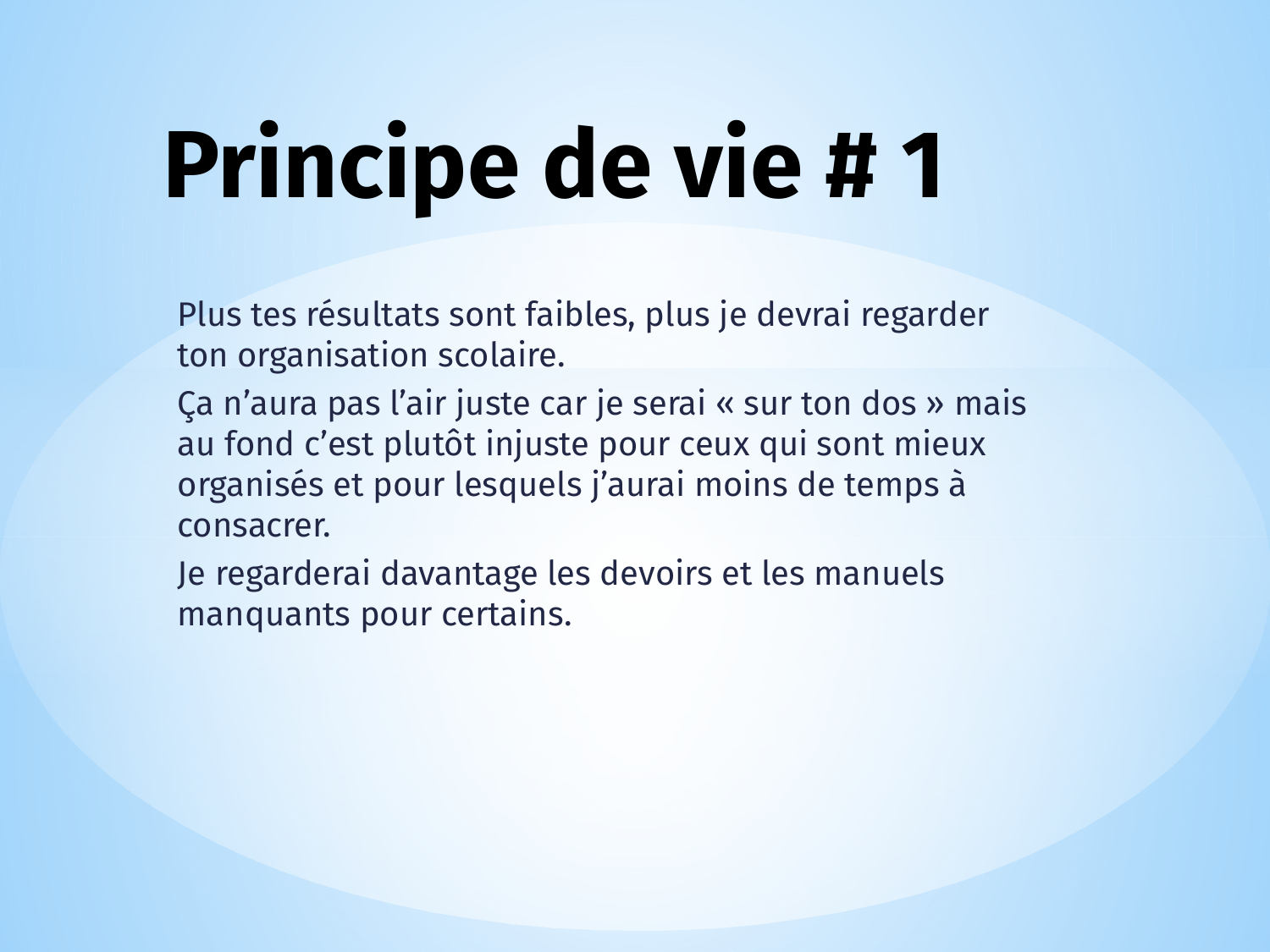

# Principe de vie # 1

Plus tes résultats sont faibles, plus je devrai regarder ton organisation scolaire.
Ça n’aura pas l’air juste car je serai « sur ton dos » mais au fond c’est plutôt injuste pour ceux qui sont mieux organisés et pour lesquels j’aurai moins de temps à consacrer.
Je regarderai davantage les devoirs et les manuels manquants pour certains.